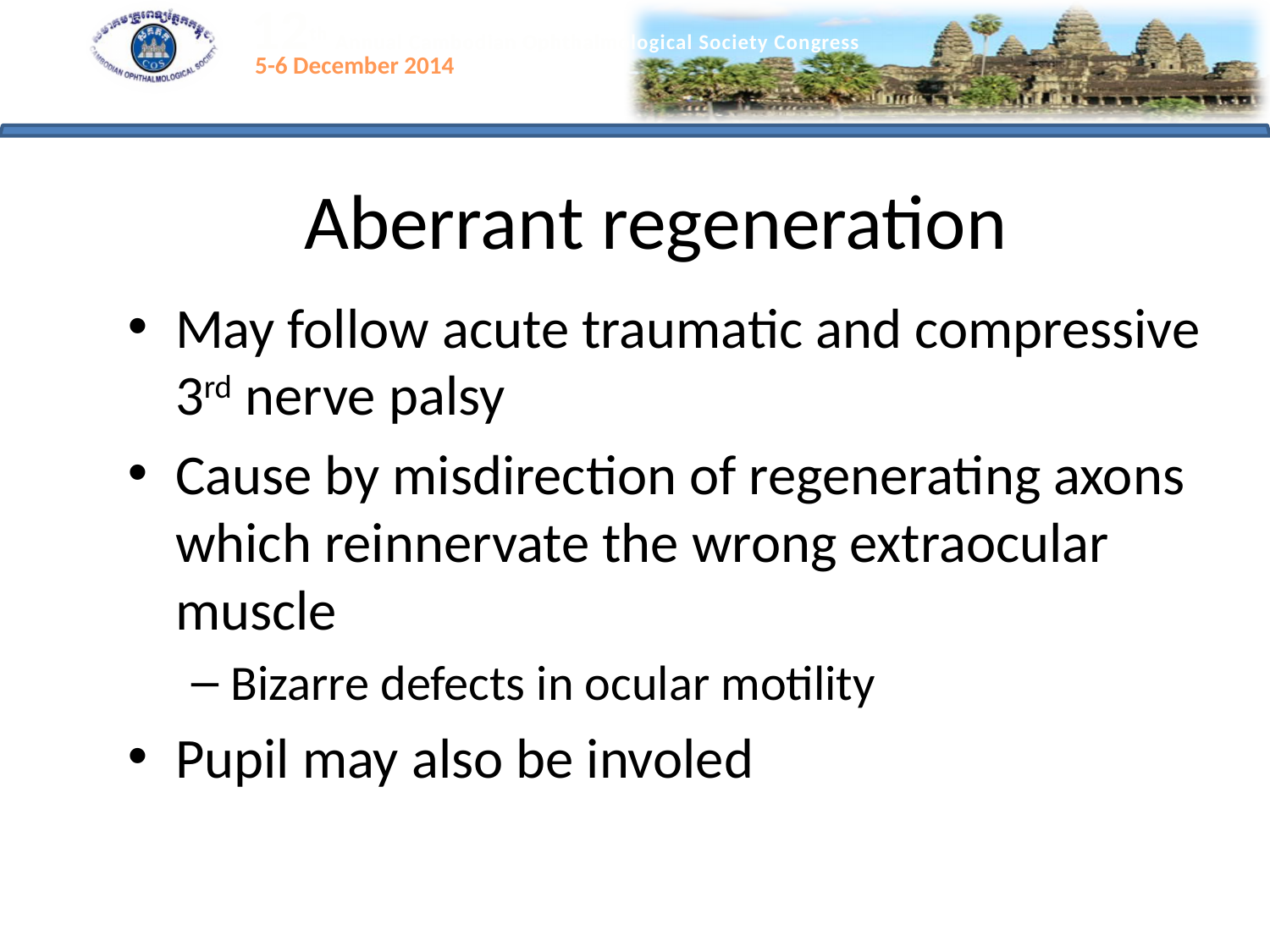

# Aberrant regeneration
May follow acute traumatic and compressive 3rd nerve palsy
Cause by misdirection of regenerating axons which reinnervate the wrong extraocular muscle
Bizarre defects in ocular motility
Pupil may also be involed